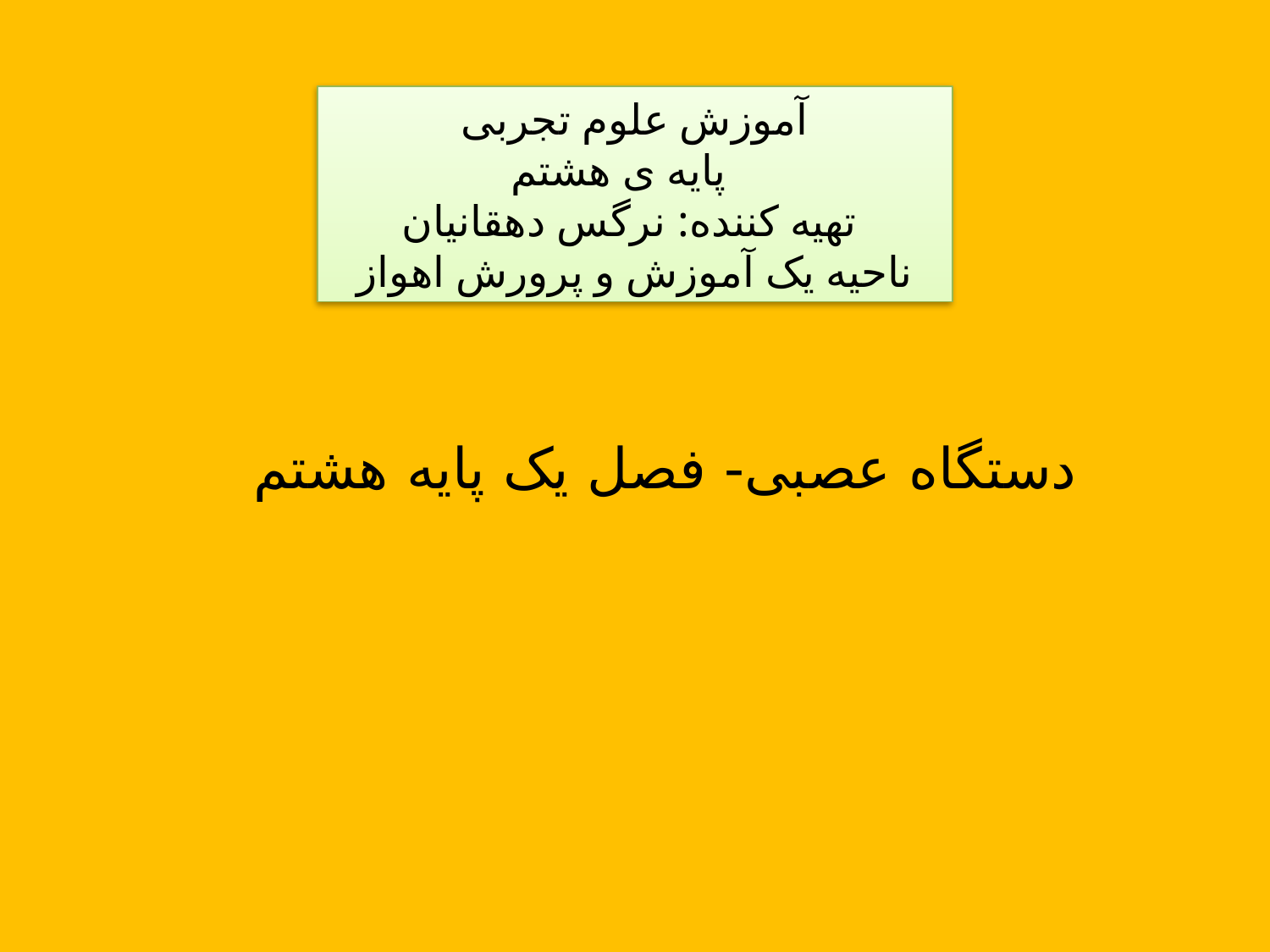

آموزش علوم تجربی
پایه ی هشتم
 تهیه کننده: نرگس دهقانیان
ناحیه یک آموزش و پرورش اهواز
دستگاه عصبی- فصل یک پایه هشتم